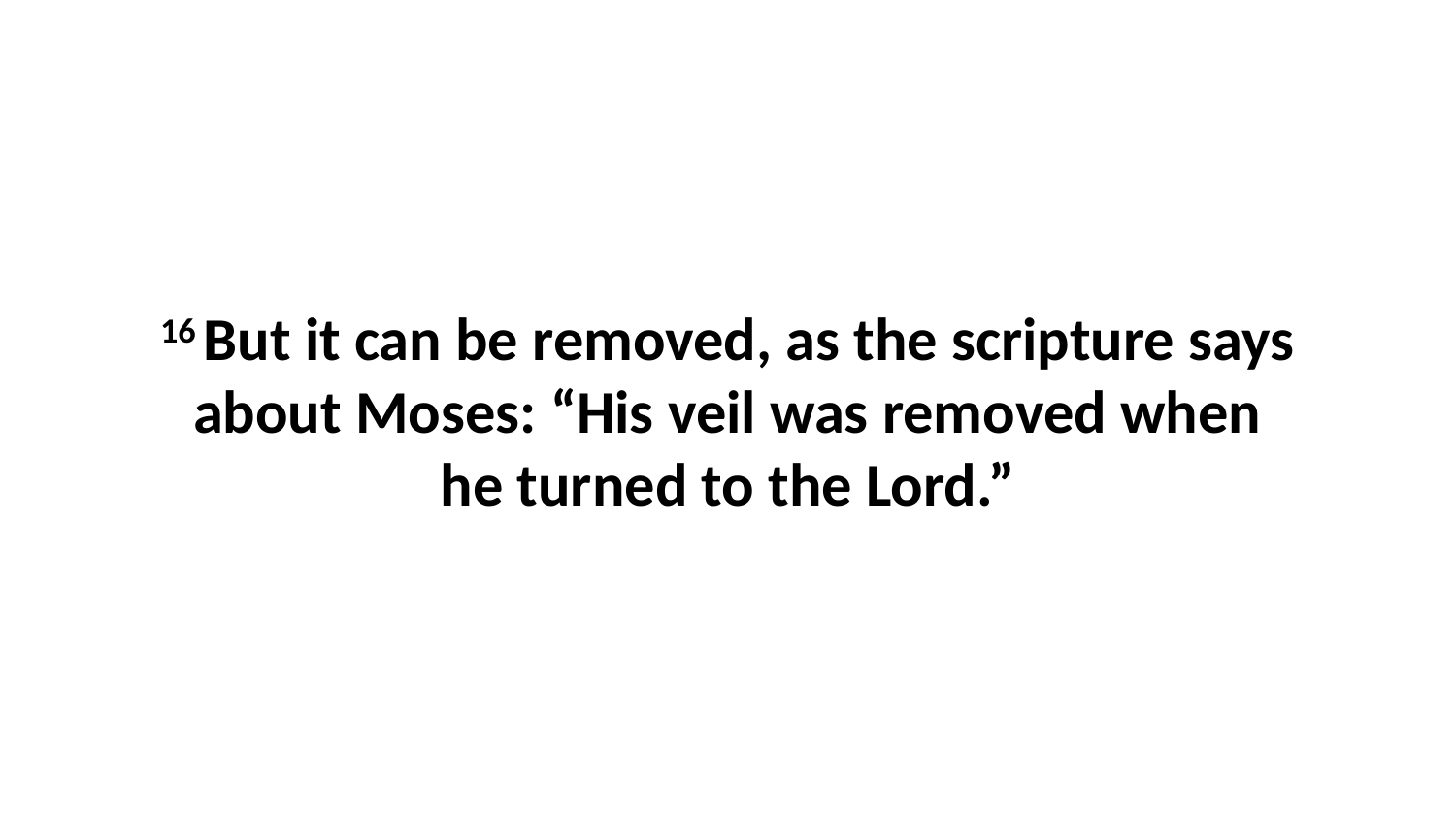

16 But it can be removed, as the scripture says about Moses: “His veil was removed when he turned to the Lord.”